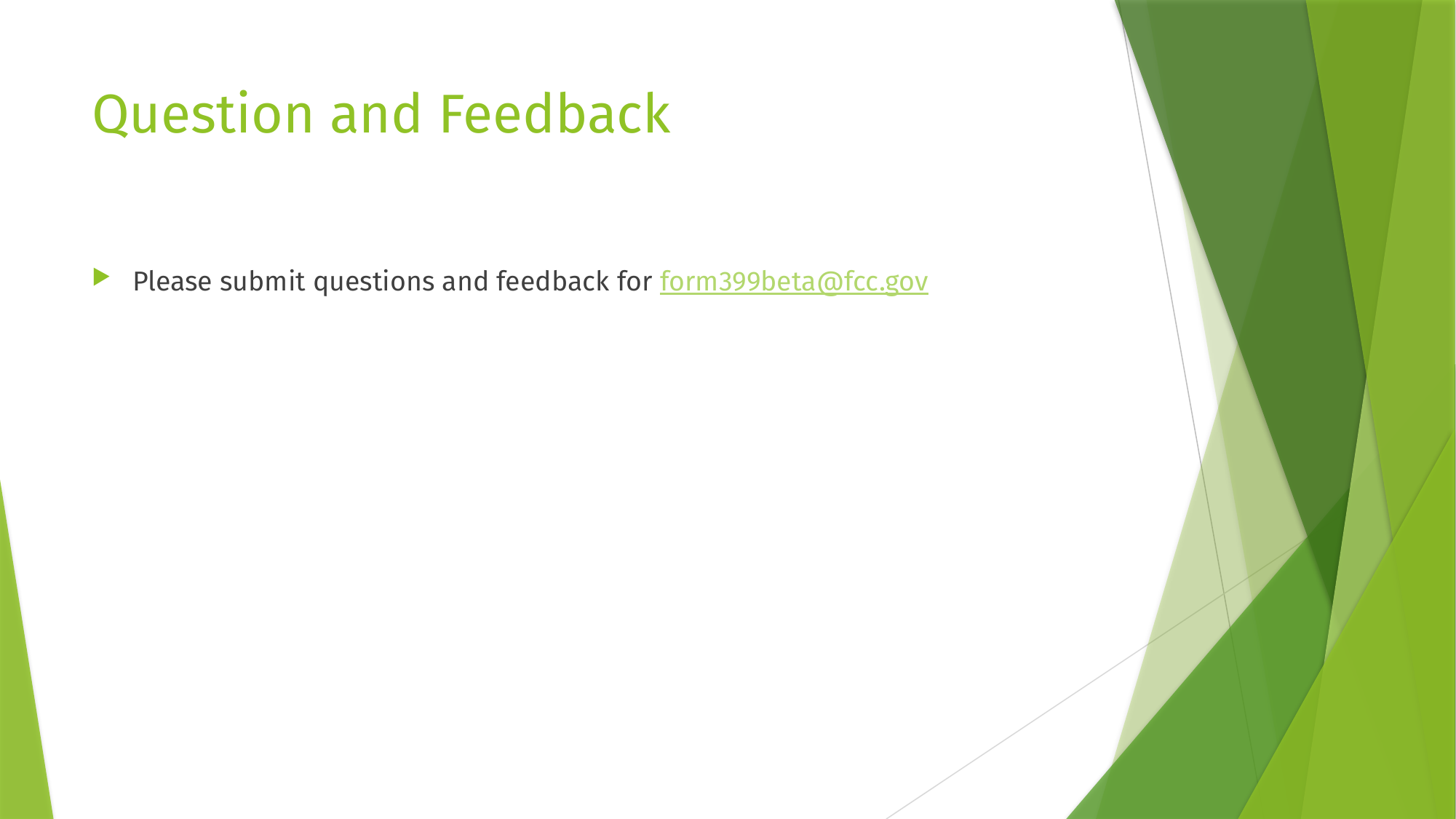

# Question and Feedback
Please submit questions and feedback for form399beta@fcc.gov